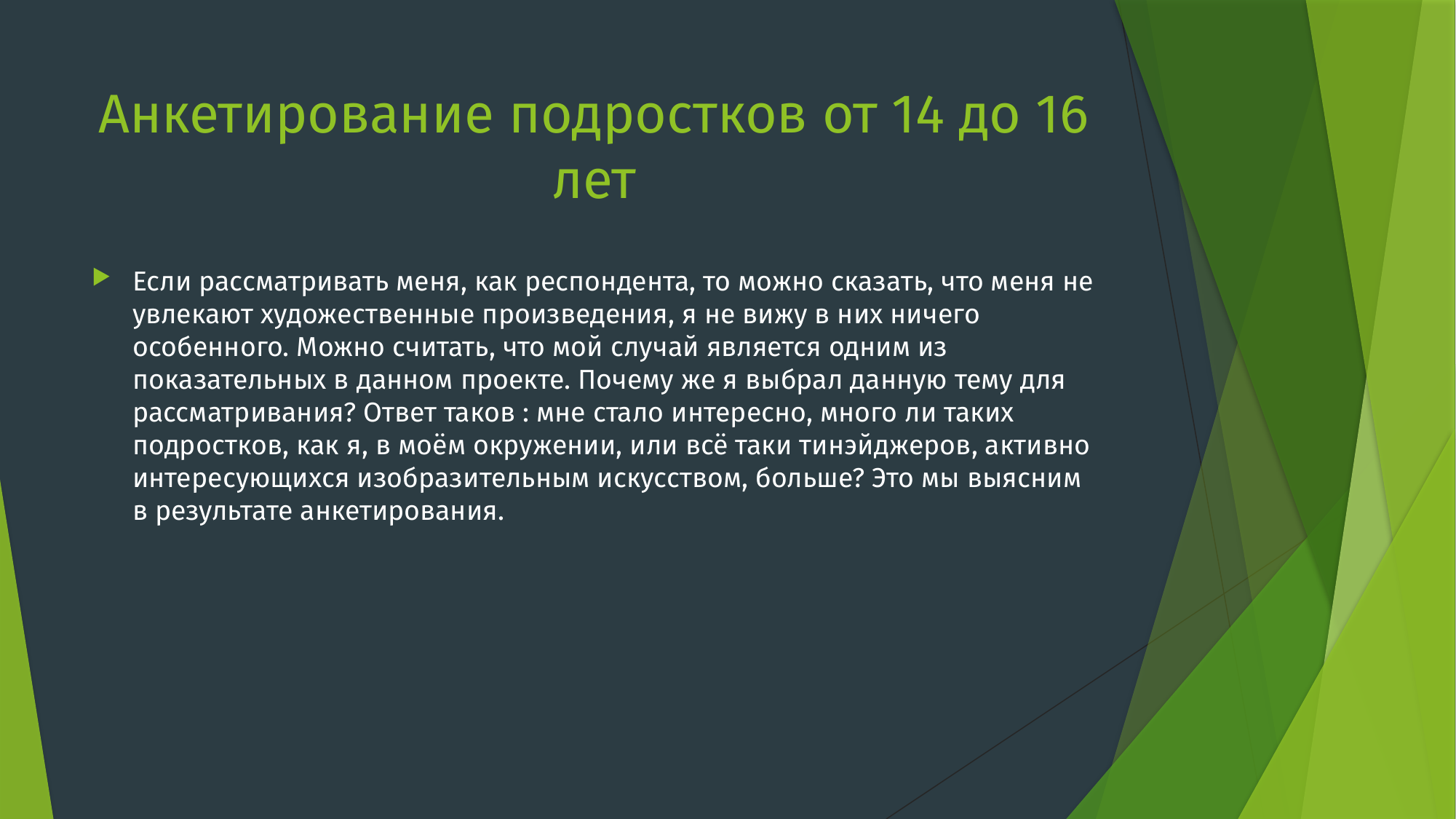

# Анкетирование подростков от 14 до 16 лет
Если рассматривать меня, как респондента, то можно сказать, что меня не увлекают художественные произведения, я не вижу в них ничего особенного. Можно считать, что мой случай является одним из показательных в данном проекте. Почему же я выбрал данную тему для рассматривания? Ответ таков : мне стало интересно, много ли таких подростков, как я, в моём окружении, или всё таки тинэйджеров, активно интересующихся изобразительным искусством, больше? Это мы выясним в результате анкетирования.